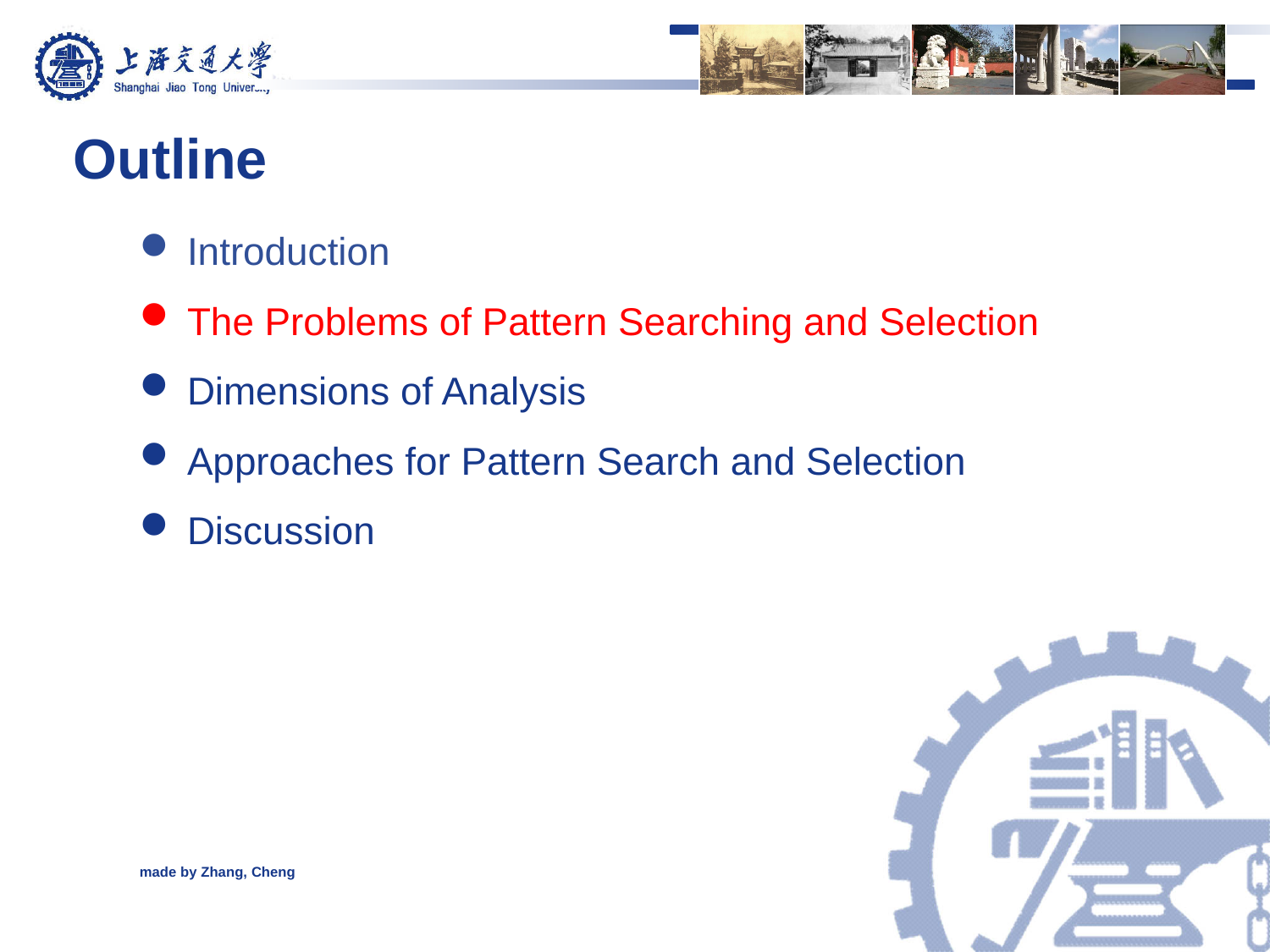

Outline
Introduction
The Problems of Pattern Searching and Selection
Dimensions of Analysis
Approaches for Pattern Search and Selection
Discussion

made by Zhang, Cheng